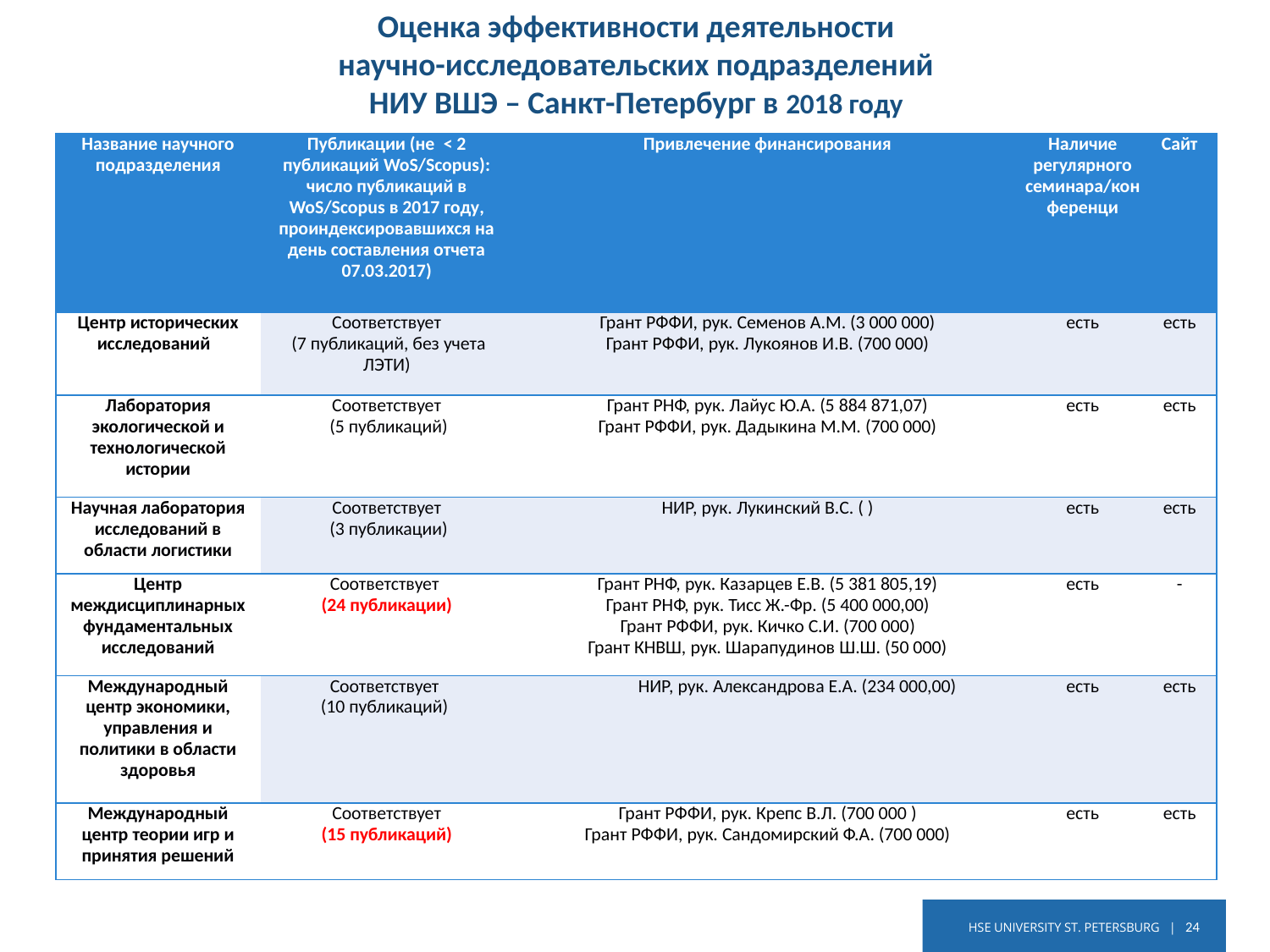

Оценка эффективности деятельности
 научно-исследовательских подразделений
НИУ ВШЭ – Санкт-Петербург в 2018 году

| Название научного подразделения | Публикации (не < 2 публикаций WoS/Scopus): число публикаций в WoS/Scopus в 2017 году, проиндексировавшихся на день составления отчета 07.03.2017) | Привлечение финансирования | Наличие регулярного семинара/конференци | Сайт |
| --- | --- | --- | --- | --- |
| Центр исторических исследований | Cоответствует (7 публикаций, без учета ЛЭТИ) | Грант РФФИ, рук. Семенов А.М. (3 000 000) Грант РФФИ, рук. Лукоянов И.В. (700 000) | есть | есть |
| Лаборатория экологической и технологической истории | Cоответствует (5 публикаций) | Грант РНФ, рук. Лайус Ю.А. (5 884 871,07) Грант РФФИ, рук. Дадыкина М.М. (700 000) | есть | есть |
| Научная лаборатория исследований в области логистики | Соответствует (3 публикации) | НИР, рук. Лукинский В.С. ( ) | есть | есть |
| Центр междисциплинарных фундаментальных исследований | Cоответствует (24 публикации) | Грант РНФ, рук. Казарцев Е.В. (5 381 805,19) Грант РНФ, рук. Тисс Ж.-Фр. (5 400 000,00) Грант РФФИ, рук. Кичко С.И. (700 000) Грант КНВШ, рук. Шарапудинов Ш.Ш. (50 000) | есть | - |
| Международный центр экономики, управления и политики в области здоровья | Соответствует (10 публикаций) | НИР, рук. Александрова Е.А. (234 000,00) | есть | есть |
| Международный центр теории игр и принятия решений | Соответствует (15 публикаций) | Грант РФФИ, рук. Крепс В.Л. (700 000 ) Грант РФФИ, рук. Сандомирский Ф.А. (700 000) | есть | есть |